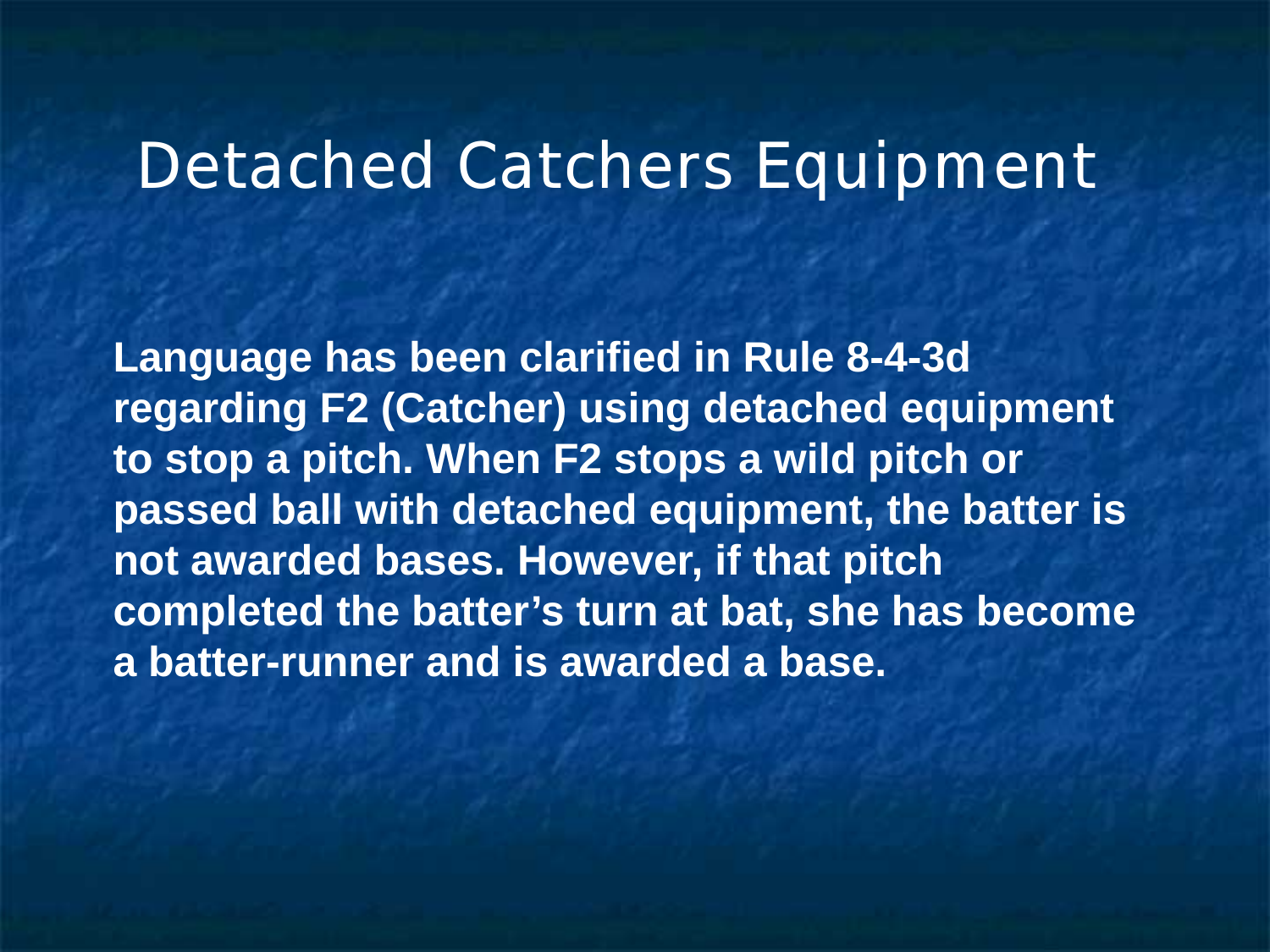

Detached Catchers Equipment

Language has been clarified in Rule 8-4-3d regarding F2 (Catcher) using detached equipment to stop a pitch. When F2 stops a wild pitch or passed ball with detached equipment, the batter is not awarded bases. However, if that pitch completed the batter’s turn at bat, she has become a batter-runner and is awarded a base.